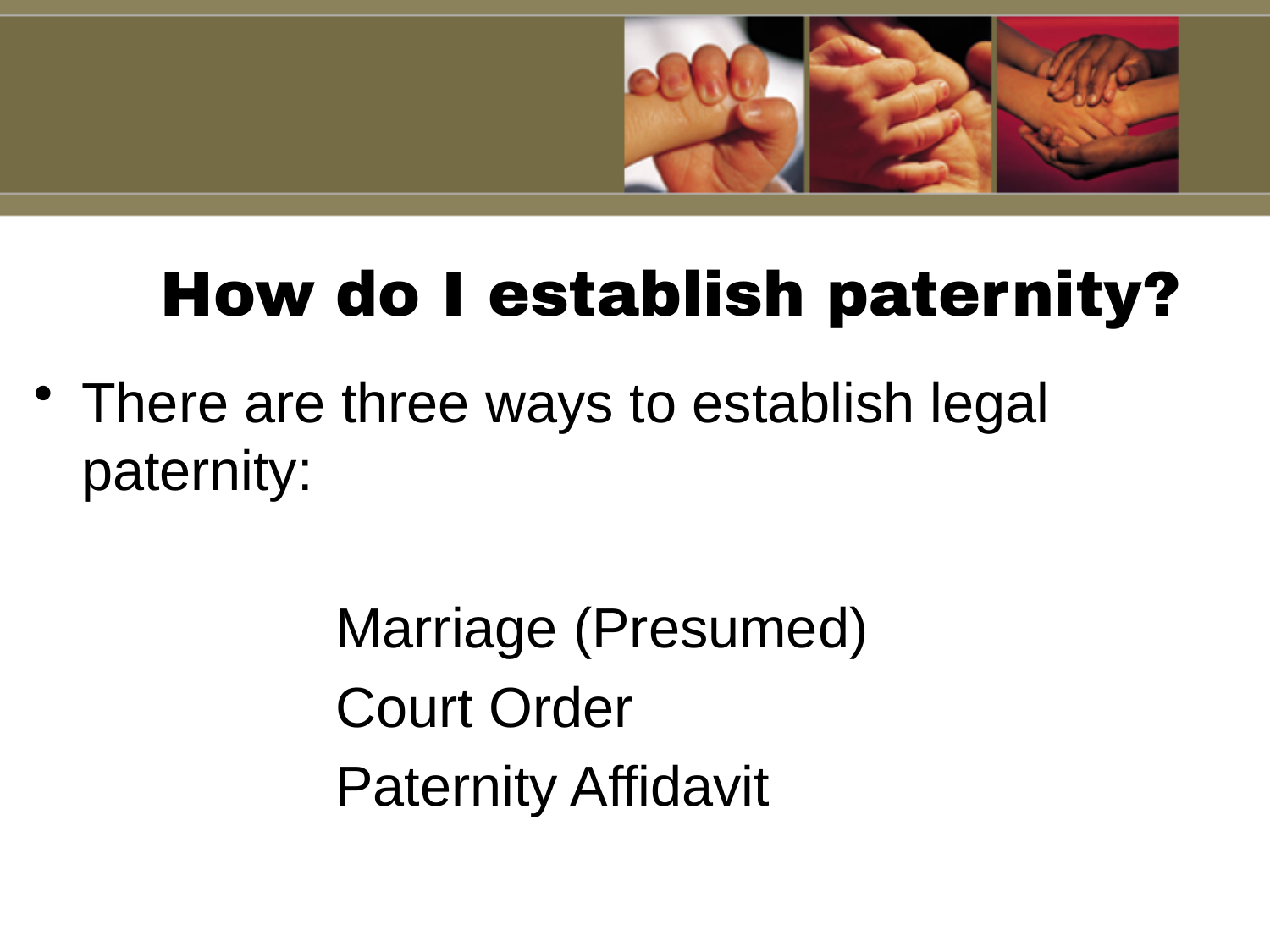

How do I establish paternity?
There are three ways to establish legal paternity:

			Marriage (Presumed)
			Court Order
			Paternity Affidavit